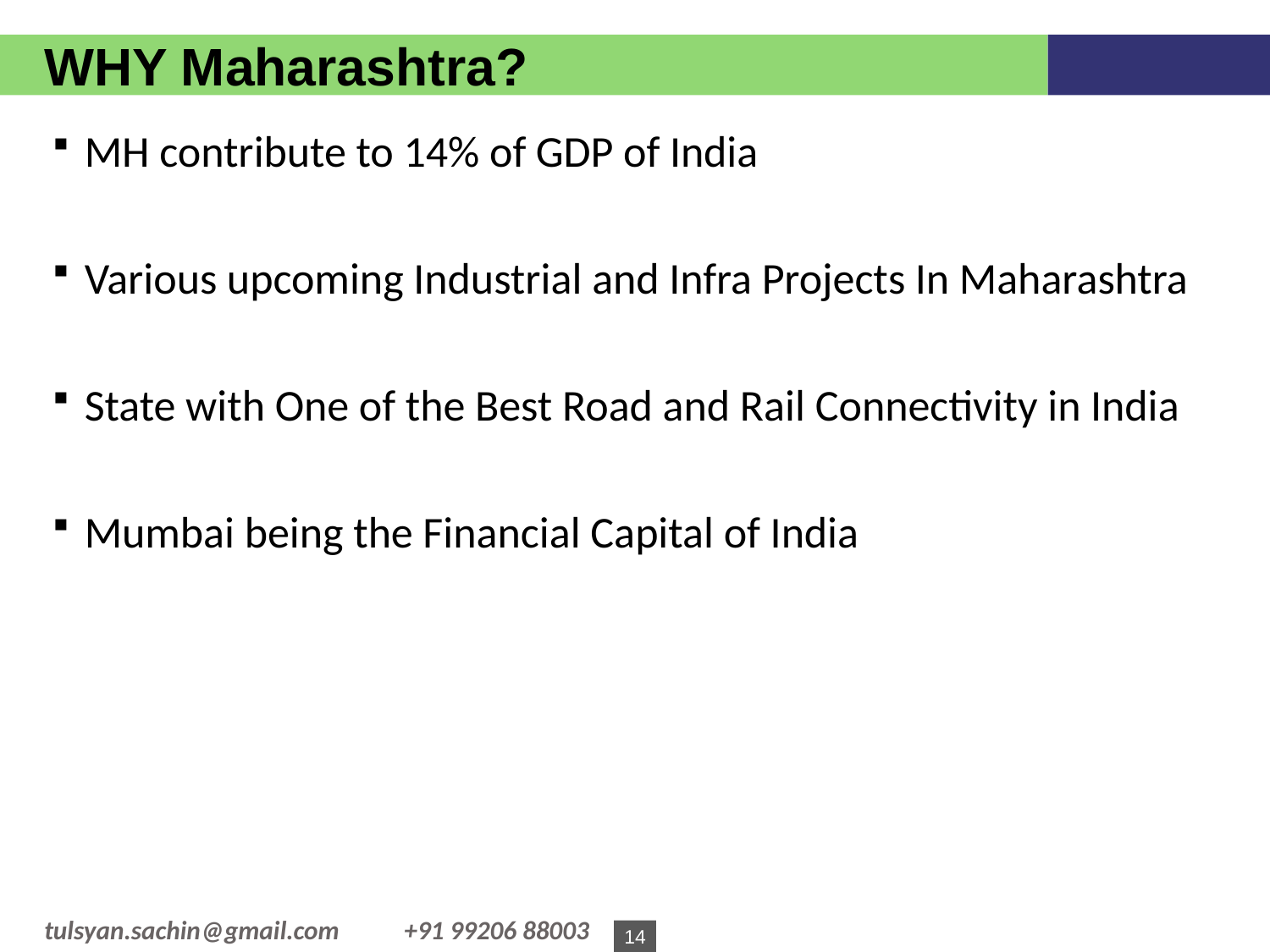

WHY Maharashtra?
MH contribute to 14% of GDP of India

Various upcoming Industrial and Infra Projects In Maharashtra

State with One of the Best Road and Rail Connectivity in India

Mumbai being the Financial Capital of India